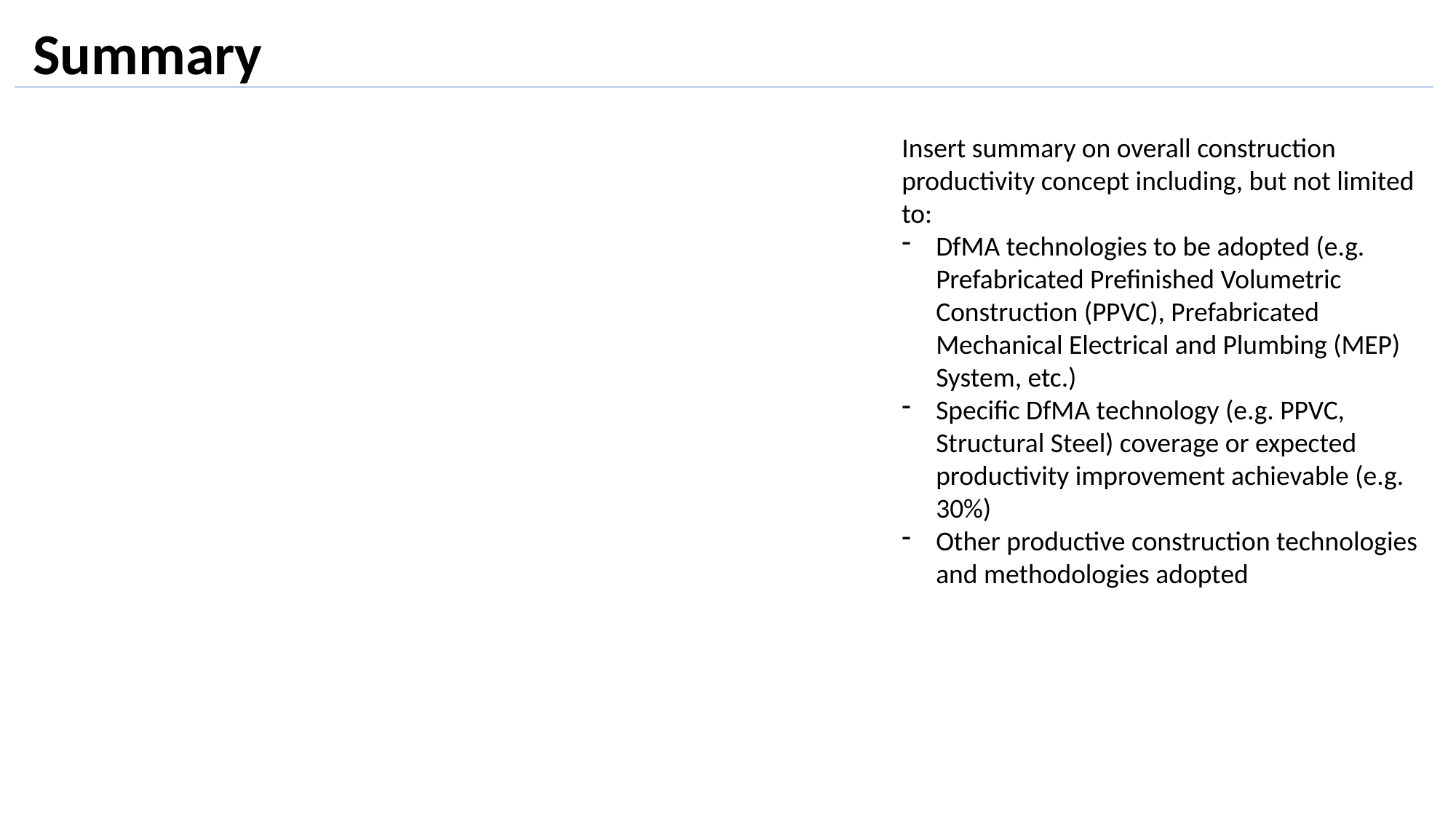

Summary
Insert summary on overall construction productivity concept including, but not limited to:
DfMA technologies to be adopted (e.g. Prefabricated Prefinished Volumetric Construction (PPVC), Prefabricated Mechanical Electrical and Plumbing (MEP) System, etc.)
Specific DfMA technology (e.g. PPVC, Structural Steel) coverage or expected productivity improvement achievable (e.g. 30%)
Other productive construction technologies and methodologies adopted